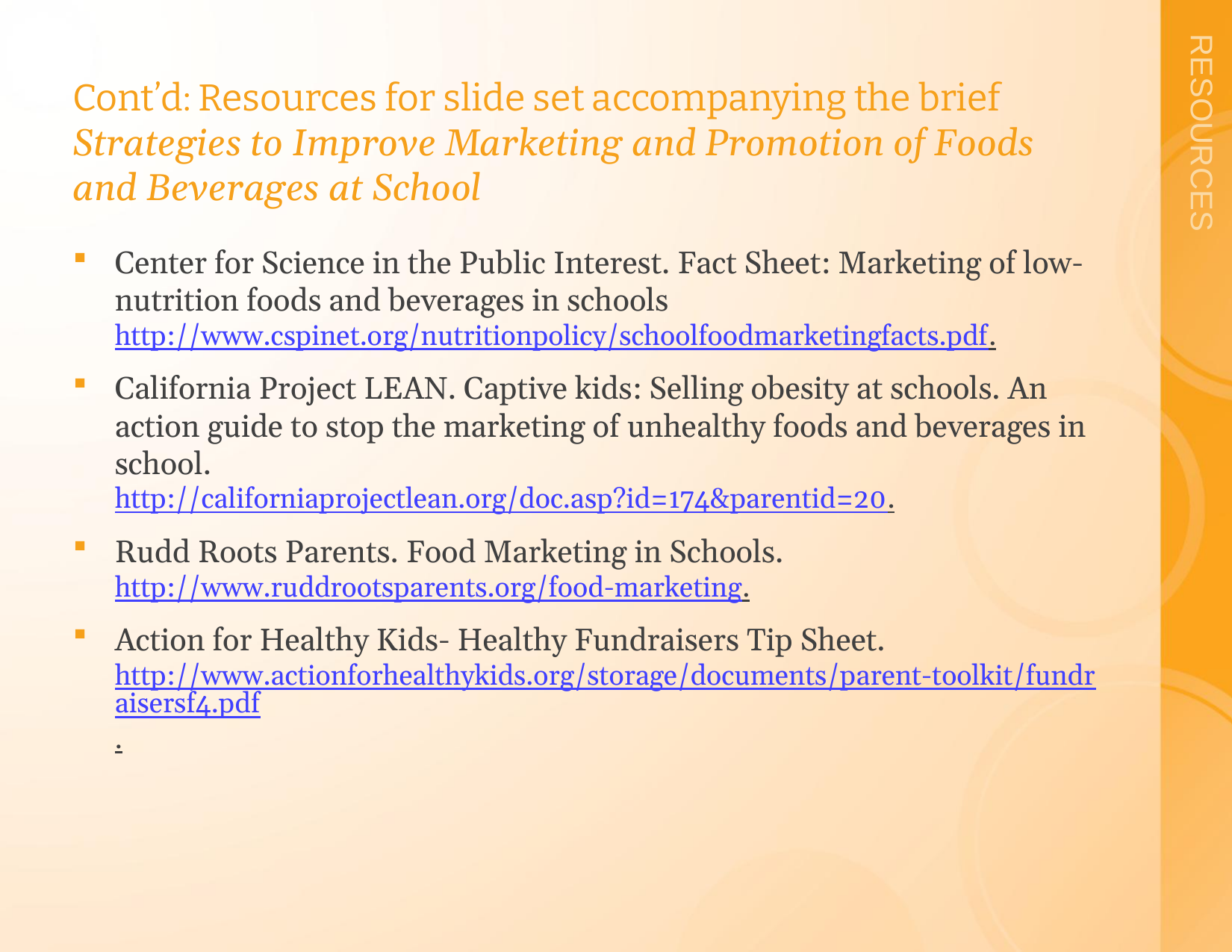

# Cont’d: Resources for slide set accompanying the brief Strategies to Improve Marketing and Promotion of Foods and Beverages at School
Center for Science in the Public Interest. Fact Sheet: Marketing of low-nutrition foods and beverages in schools http://www.cspinet.org/nutritionpolicy/schoolfoodmarketingfacts.pdf.
California Project LEAN. Captive kids: Selling obesity at schools. An action guide to stop the marketing of unhealthy foods and beverages in school.
http://californiaprojectlean.org/doc.asp?id=174&parentid=20.
Rudd Roots Parents. Food Marketing in Schools. http://www.ruddrootsparents.org/food-marketing.
Action for Healthy Kids- Healthy Fundraisers Tip Sheet. http://www.actionforhealthykids.org/storage/documents/parent-toolkit/fundraisersf4.pdf.